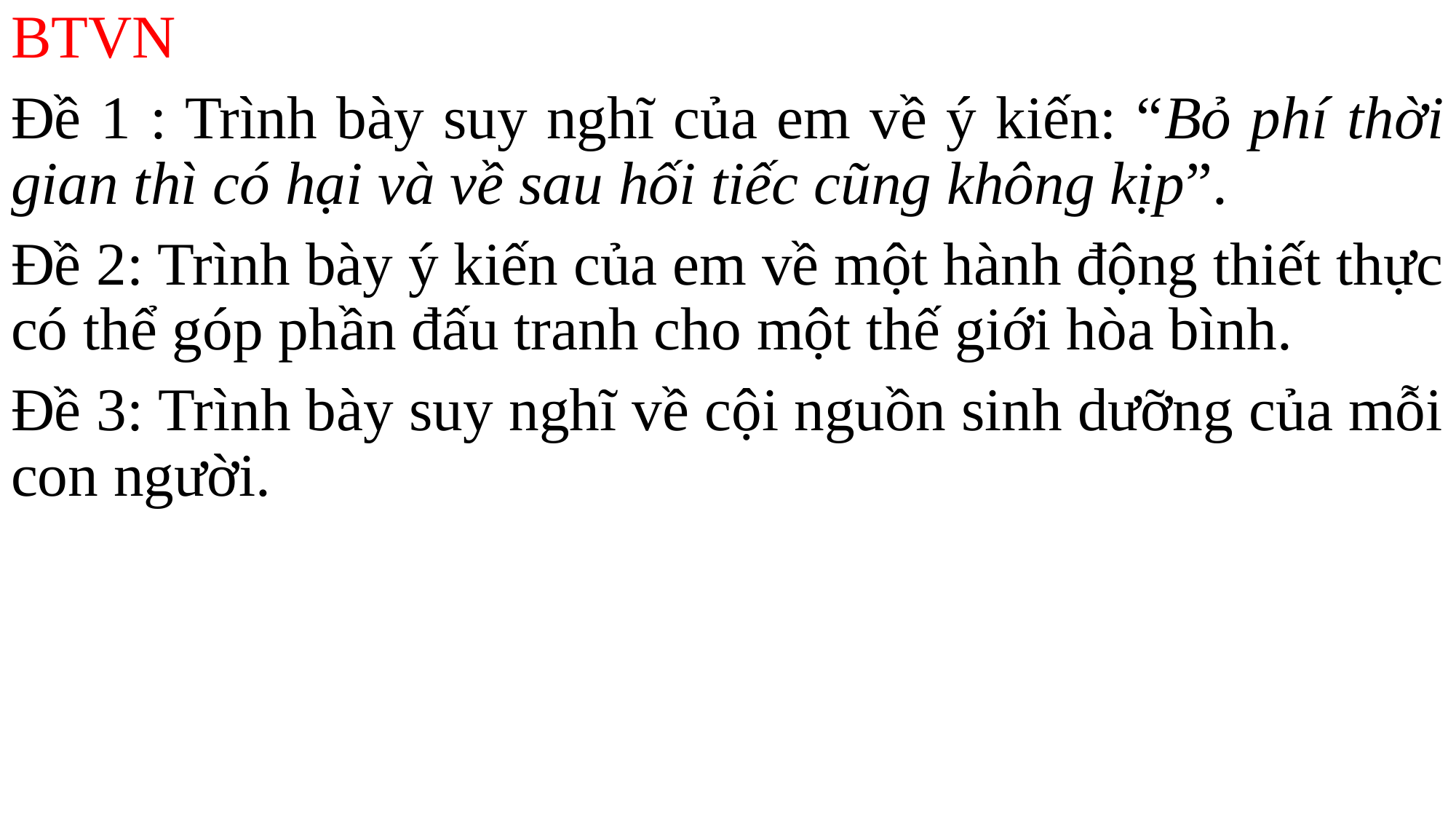

BTVN
Đề 1 : Trình bày suy nghĩ của em về ý kiến: “Bỏ phí thời gian thì có hại và về sau hối tiếc cũng không kịp”.
Đề 2: Trình bày ý kiến của em về một hành động thiết thực có thể góp phần đấu tranh cho một thế giới hòa bình.
Đề 3: Trình bày suy nghĩ về cội nguồn sinh dưỡng của mỗi con người.